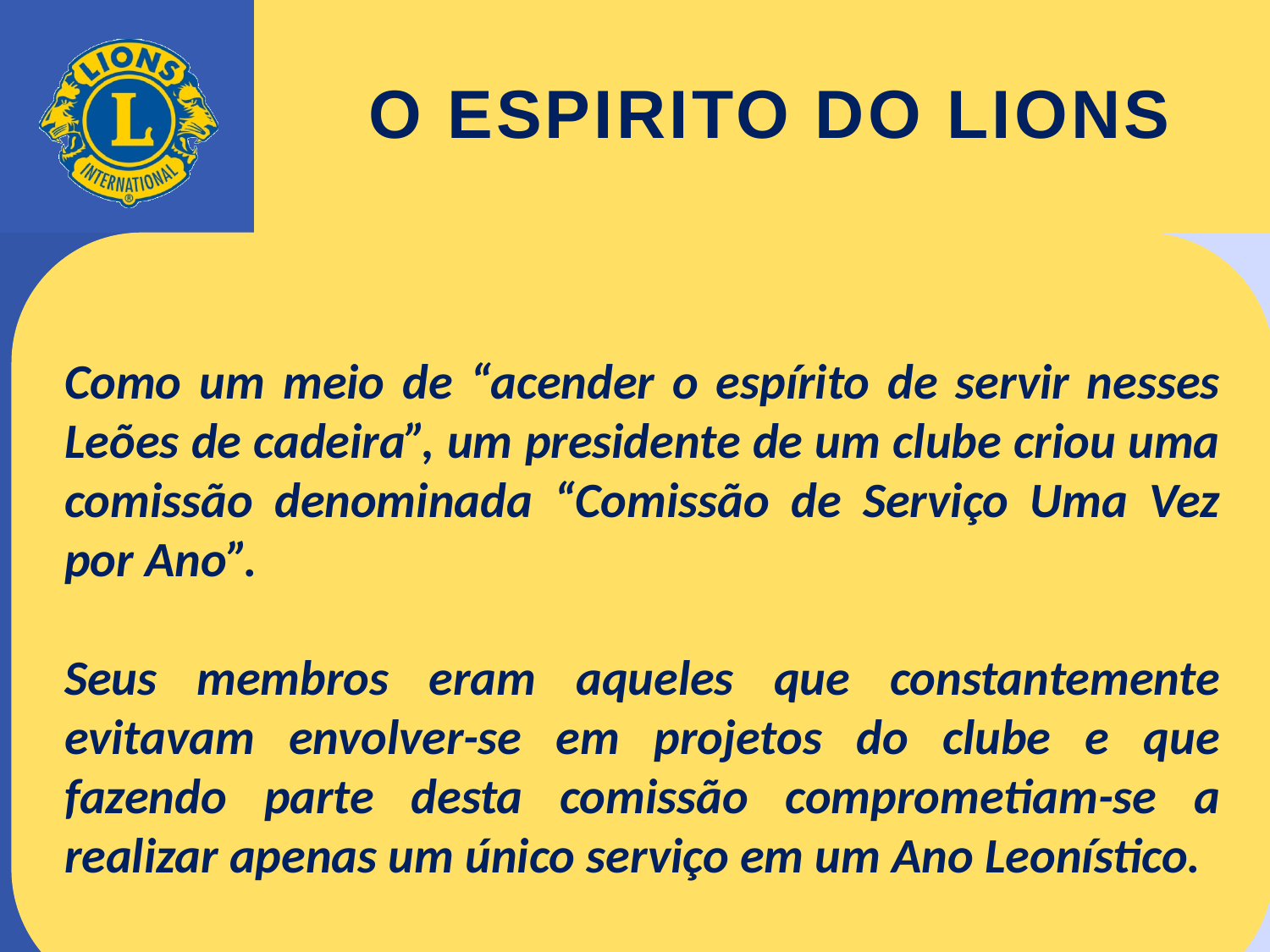

# O ESPIRITO DO LIONS
Como um meio de “acender o espírito de servir nesses Leões de cadeira”, um presidente de um clube criou uma comissão denominada “Comissão de Serviço Uma Vez por Ano”.

Seus membros eram aqueles que constantemente evitavam envolver-se em projetos do clube e que fazendo parte desta comissão comprometiam-se a realizar apenas um único serviço em um Ano Leonístico.